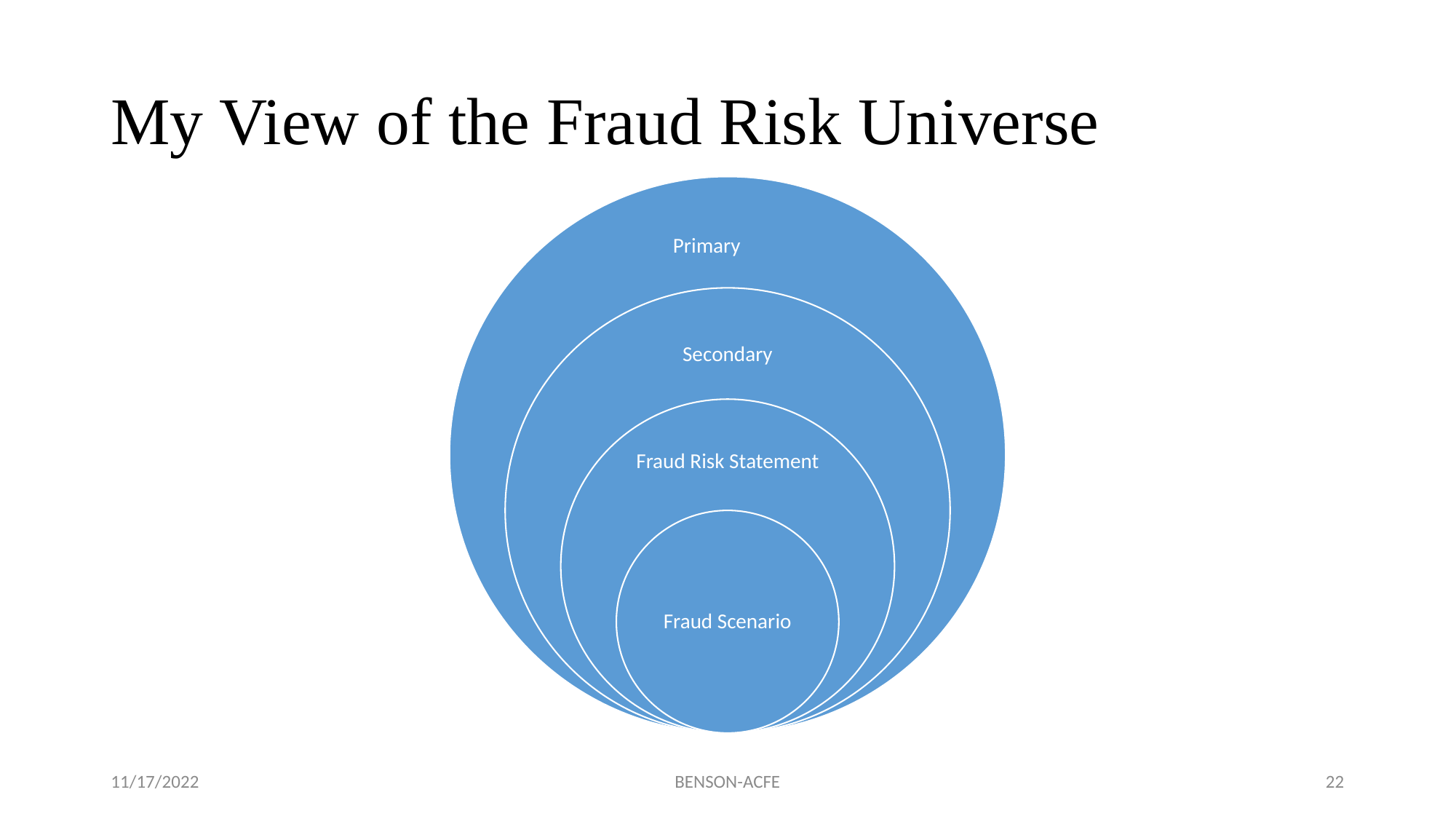

# My View of the Fraud Risk Universe
Primary
Secondary
Fraud Risk Statement
Fraud Scenario
11/17/2022
BENSON-ACFE
22